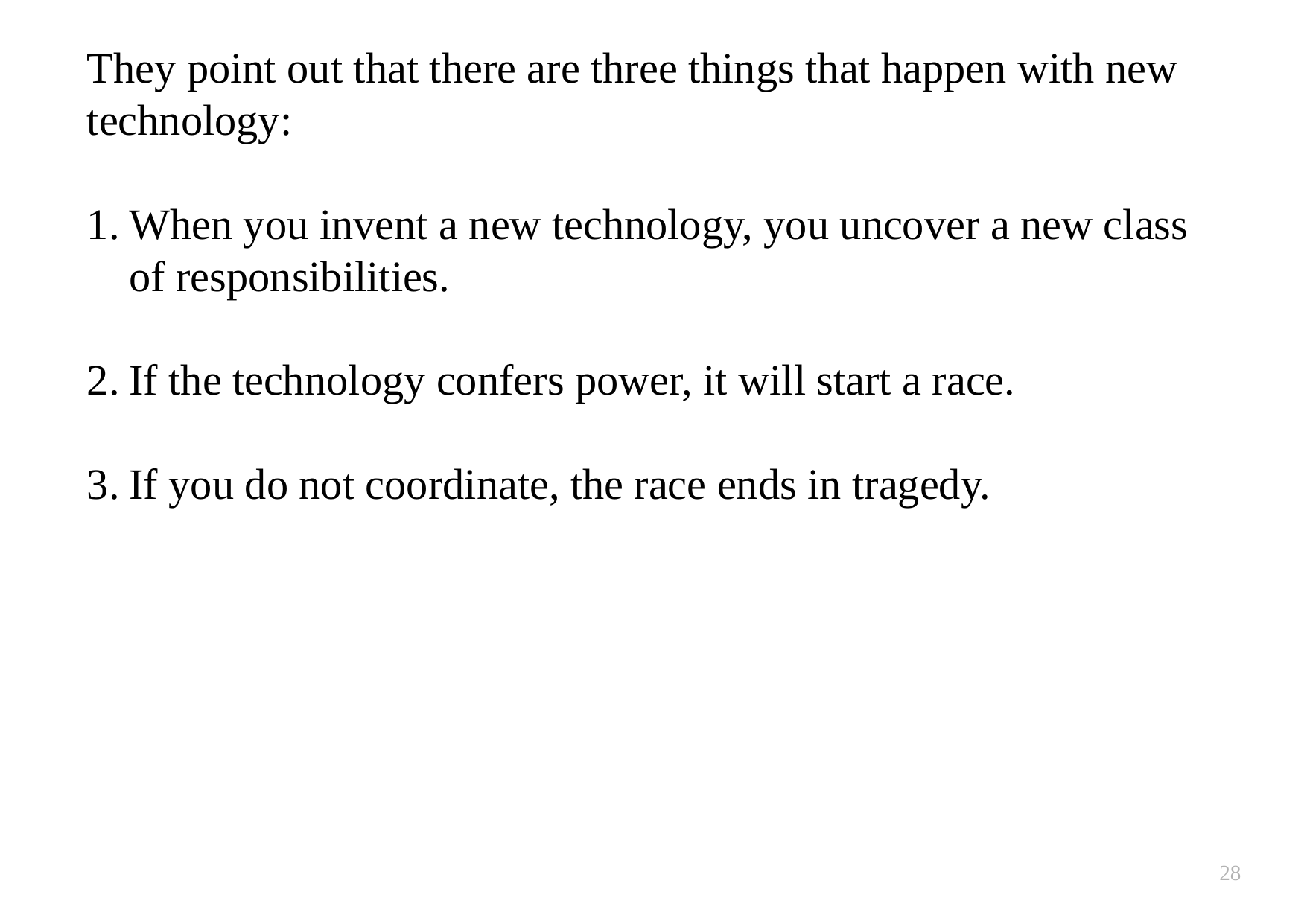

They point out that there are three things that happen with new technology:

When you invent a new technology, you uncover a new class of responsibilities.

If the technology confers power, it will start a race.

If you do not coordinate, the race ends in tragedy.

28